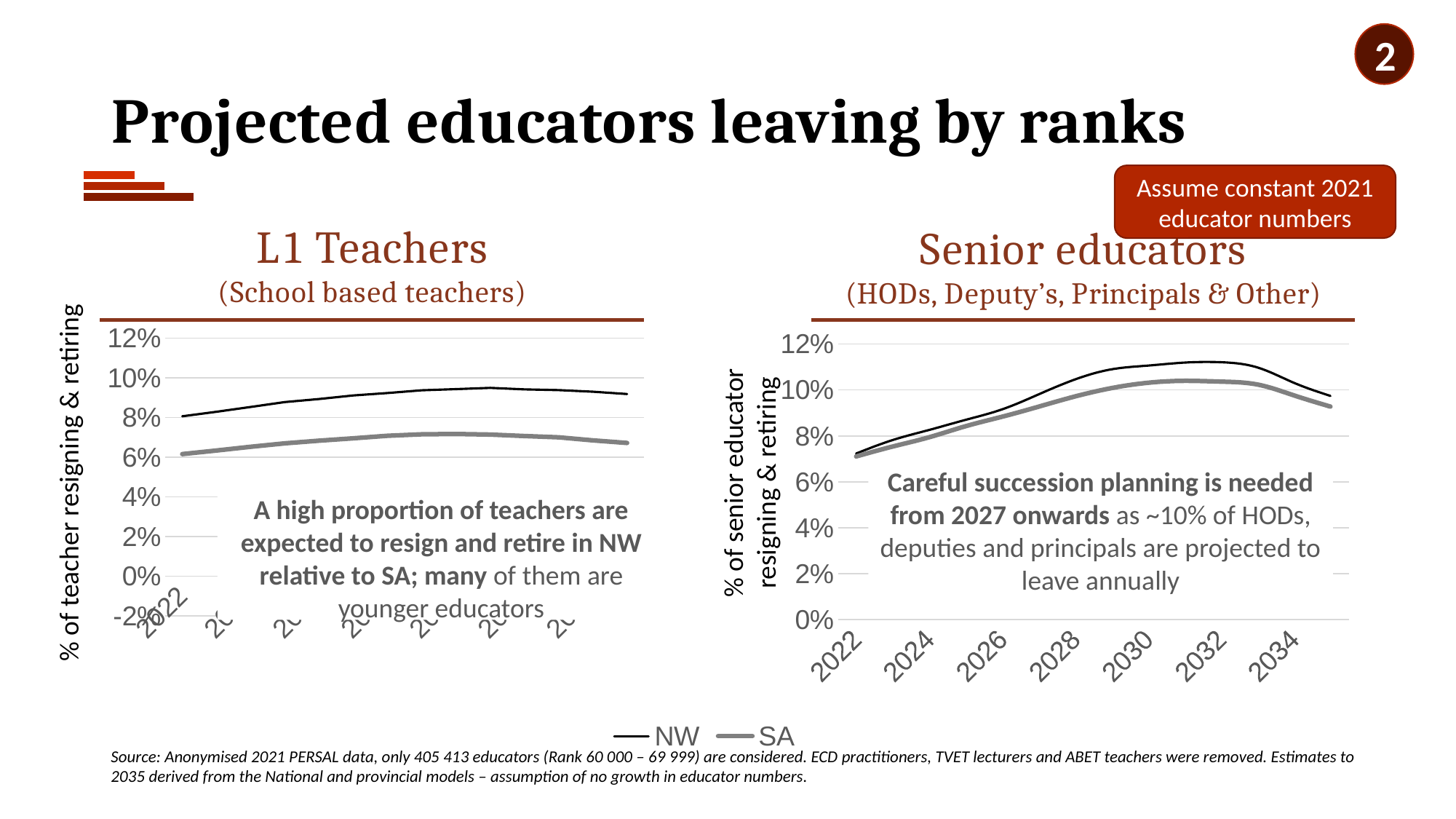

2
# Projected educators leaving by ranks
Assume constant 2021 educator numbers
L1 Teachers
(School based teachers)
Senior educators
(HODs, Deputy’s, Principals & Other)

### Chart

| Category | NW | SA |
|---|---|---|
| 2022 | 0.08058937154665109 | 0.06155118601747815 |
| 2023 | 0.08288037374781007 | 0.06333957553058676 |
| 2024 | 0.08530614078433134 | 0.06523096129837704 |
| 2025 | 0.08777682943264005 | 0.06696941323345817 |
| 2026 | 0.0893041642334127 | 0.06831460674157304 |
| 2027 | 0.09110102870490994 | 0.06950686641697877 |
| 2028 | 0.09231391222317056 | 0.07078651685393259 |
| 2029 | 0.09370648218858092 | 0.07150749063670411 |
| 2030 | 0.09429046314181753 | 0.07166978776529338 |
| 2031 | 0.09491936570684156 | 0.07137952559300874 |
| 2032 | 0.09415569830645523 | 0.0706585518102372 |
| 2033 | 0.09379632541215578 | 0.07 |
| 2034 | 0.09298773639998203 | 0.06846754057428214 |
| 2035 | 0.09181977449350882 | 0.0671629213483146 |

### Chart

| Category | NW | SA |
|---|---|---|
| 2022 | 0.07232448281479069 | 0.07105996308878675 |
| 2023 | 0.07818863007004398 | 0.07536235291351727 |
| 2024 | 0.08258674051148396 | 0.07940612914222572 |
| 2025 | 0.08698485095292392 | 0.08421399099554479 |
| 2026 | 0.09154585437367649 | 0.08834005336844208 |
| 2027 | 0.09806157354618016 | 0.0927129741739059 |
| 2028 | 0.10457729271868382 | 0.09716818112355852 |
| 2029 | 0.1089754031601238 | 0.10080052663132281 |
| 2030 | 0.11060433295324971 | 0.10312804899552128 |
| 2031 | 0.11190747678775045 | 0.10396266560086519 |
| 2032 | 0.11207036976706304 | 0.10362176586065429 |
| 2033 | 0.10978986805668675 | 0.10236396337091068 |
| 2034 | 0.1031112559048705 | 0.09763838766178044 |
| 2035 | 0.0974100016289298 | 0.09275999482772808 |
% of teacher resigning & retiring
% of senior educator resigning & retiring
Careful succession planning is needed from 2027 onwards as ~10% of HODs, deputies and principals are projected to leave annually
A high proportion of teachers are expected to resign and retire in NW relative to SA; many of them are younger educators
Source: Anonymised 2021 PERSAL data, only 405 413 educators (Rank 60 000 – 69 999) are considered. ECD practitioners, TVET lecturers and ABET teachers were removed. Estimates to 2035 derived from the National and provincial models – assumption of no growth in educator numbers.